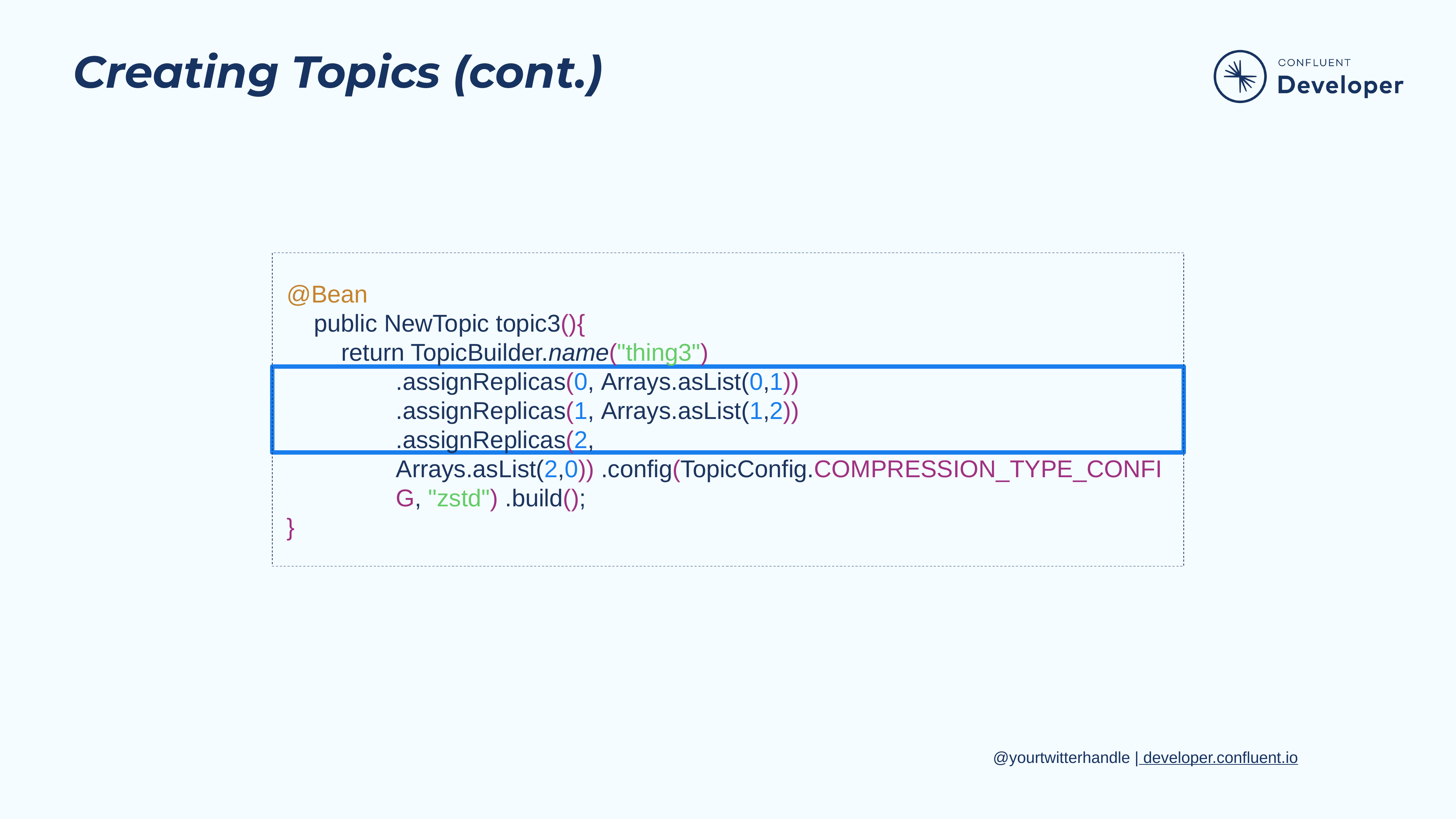

# Creating Topics (cont.)
@Bean
public NewTopic topic3(){
return TopicBuilder.name("thing3")
.assignReplicas(0, Arrays.asList(0,1))
.assignReplicas(1, Arrays.asList(1,2))
.assignReplicas(2, Arrays.asList(2,0)) .config(TopicConfig.COMPRESSION_TYPE_CONFIG, "zstd")	.build();
}